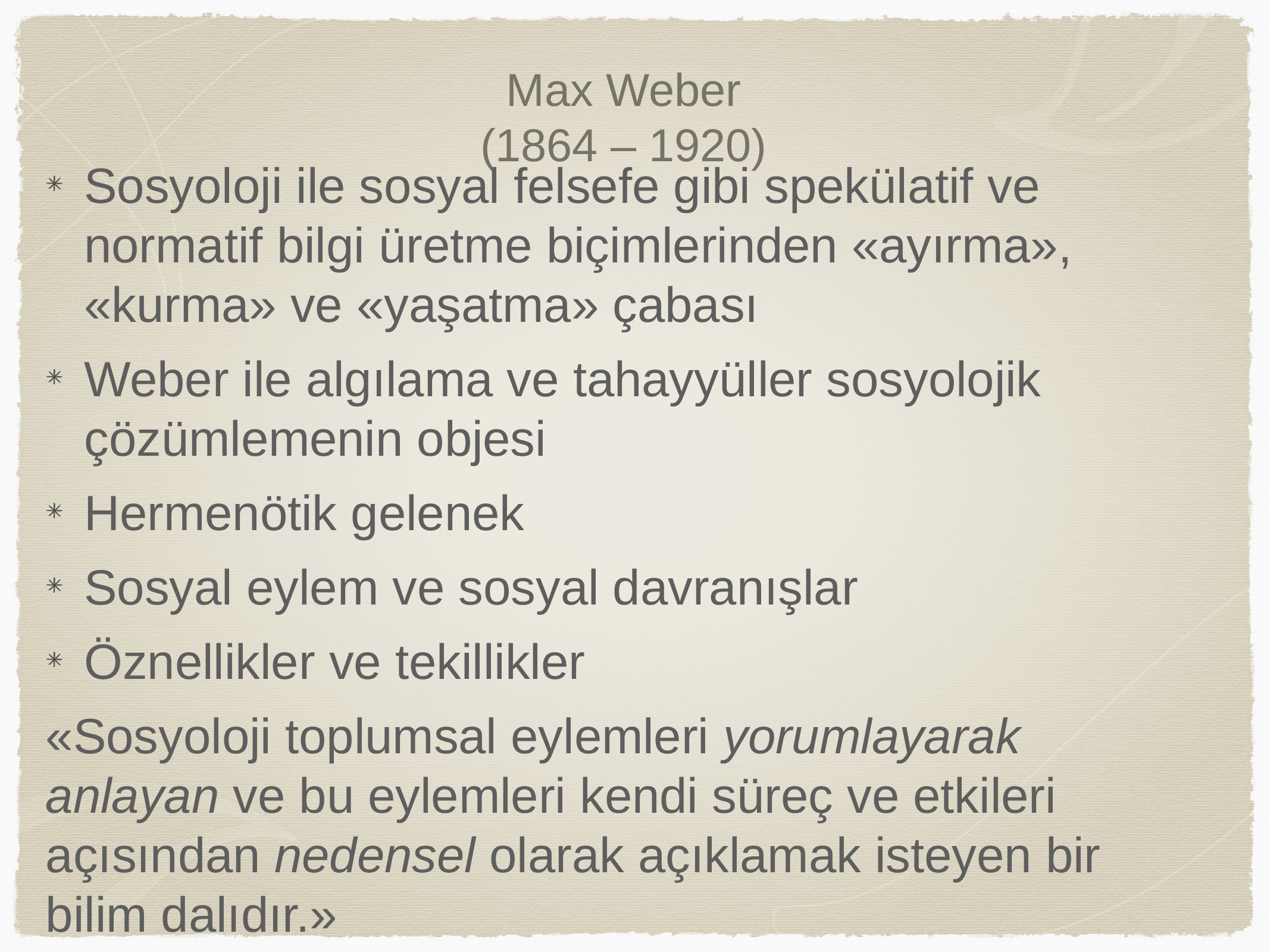

# Max Weber (1864 – 1920)
Sosyoloji ile sosyal felsefe gibi spekülatif ve normatif bilgi üretme biçimlerinden «ayırma», «kurma» ve «yaşatma» çabası
Weber ile algılama ve tahayyüller sosyolojik çözümlemenin objesi
Hermenötik gelenek
Sosyal eylem ve sosyal davranışlar
Öznellikler ve tekillikler
«Sosyoloji toplumsal eylemleri yorumlayarak anlayan ve bu eylemleri kendi süreç ve etkileri açısından nedensel olarak açıklamak isteyen bir bilim dalıdır.»